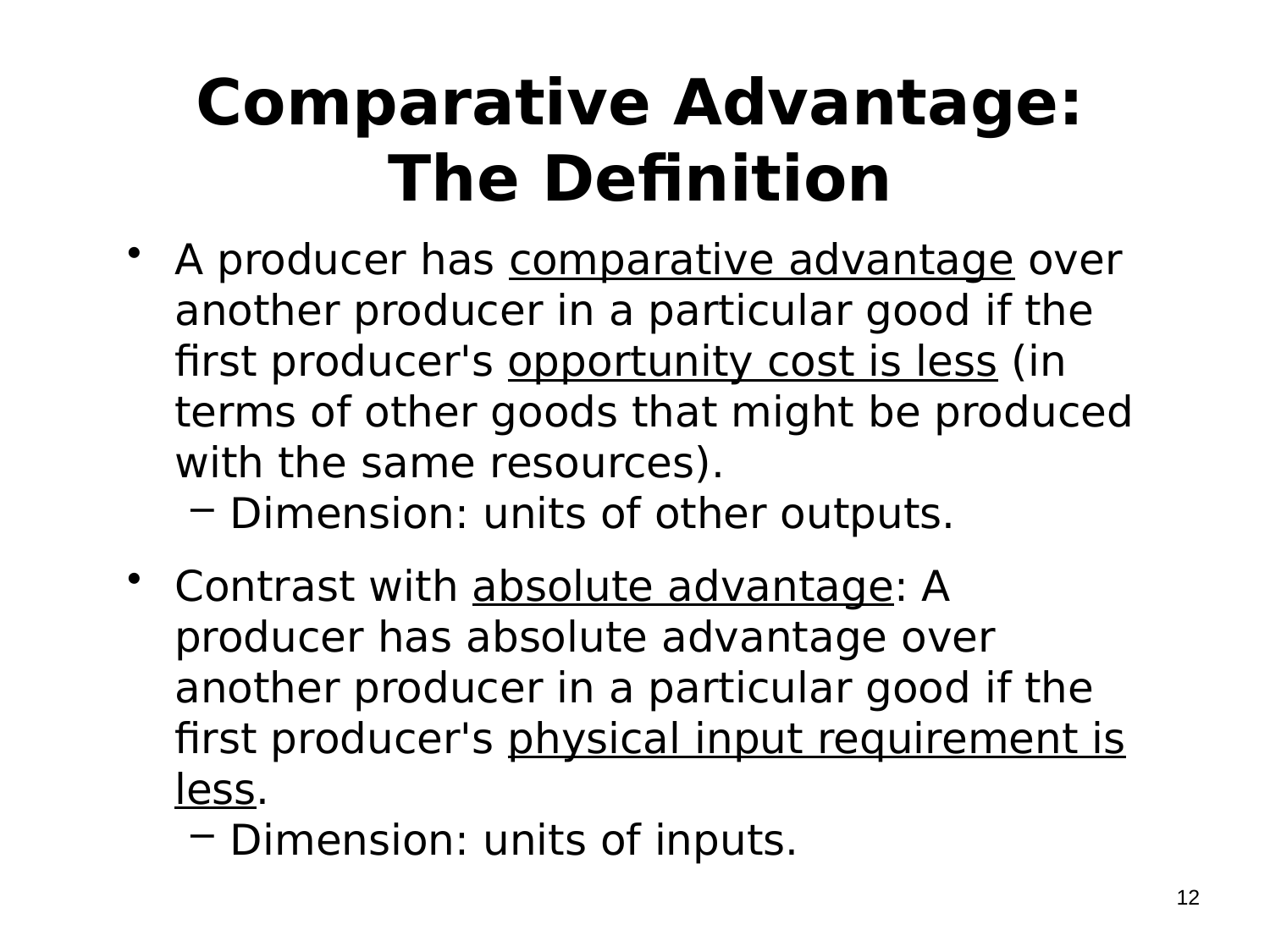

# Comparative Advantage: The Definition
A producer has comparative advantage over another producer in a particular good if the first producer's opportunity cost is less (in terms of other goods that might be produced with the same resources).
Dimension: units of other outputs.
Contrast with absolute advantage: A producer has absolute advantage over another producer in a particular good if the first producer's physical input requirement is less.
Dimension: units of inputs.